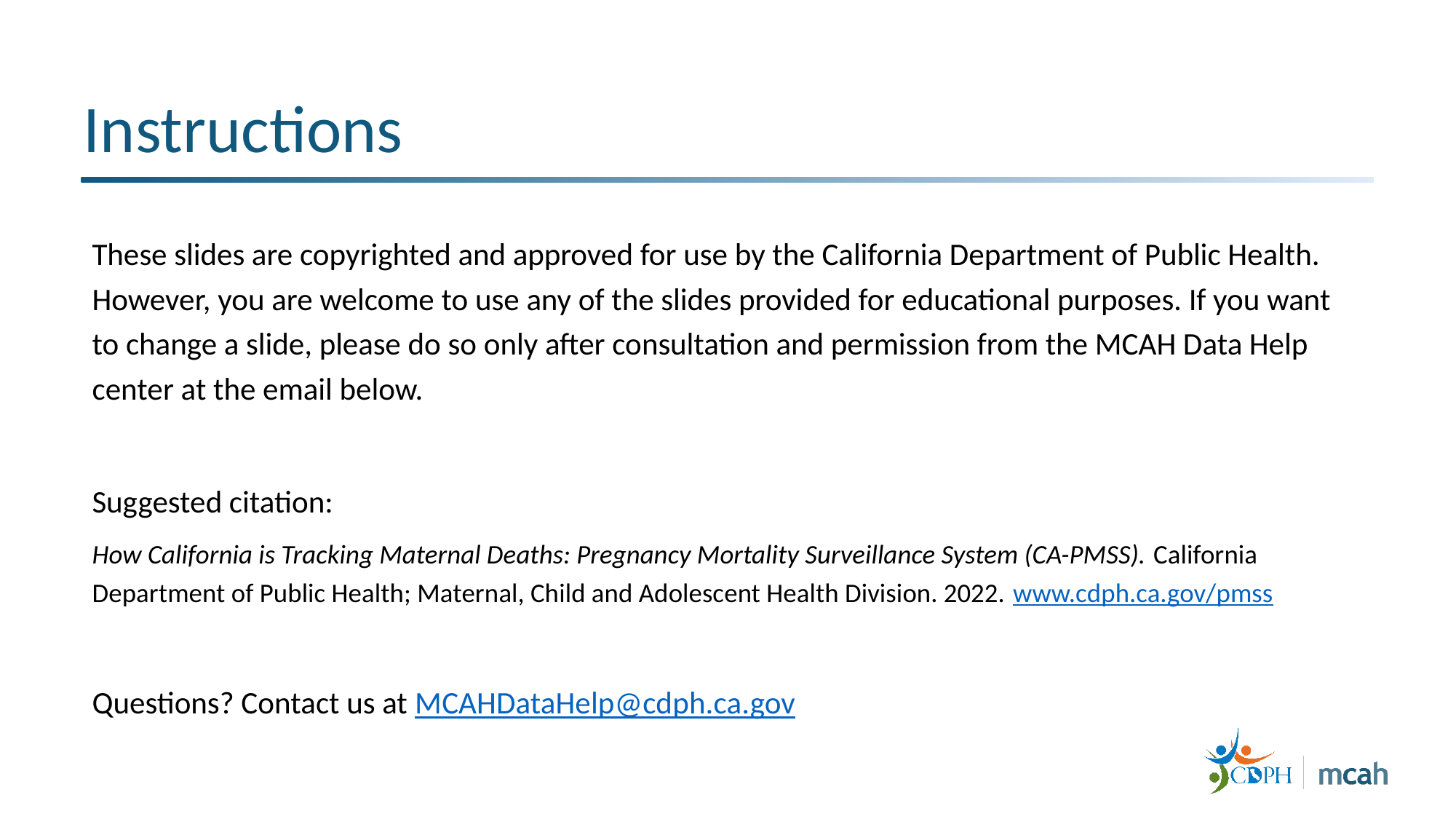

# Instructions
These slides are copyrighted and approved for use by the California Department of Public Health. However, you are welcome to use any of the slides provided for educational purposes. If you want to change a slide, please do so only after consultation and permission from the MCAH Data Help center at the email below.

Suggested citation:
How California is Tracking Maternal Deaths: Pregnancy Mortality Surveillance System (CA-PMSS). California Department of Public Health; Maternal, Child and Adolescent Health Division. 2022. www.cdph.ca.gov/pmss

Questions? Contact us at MCAHDataHelp@cdph.ca.gov